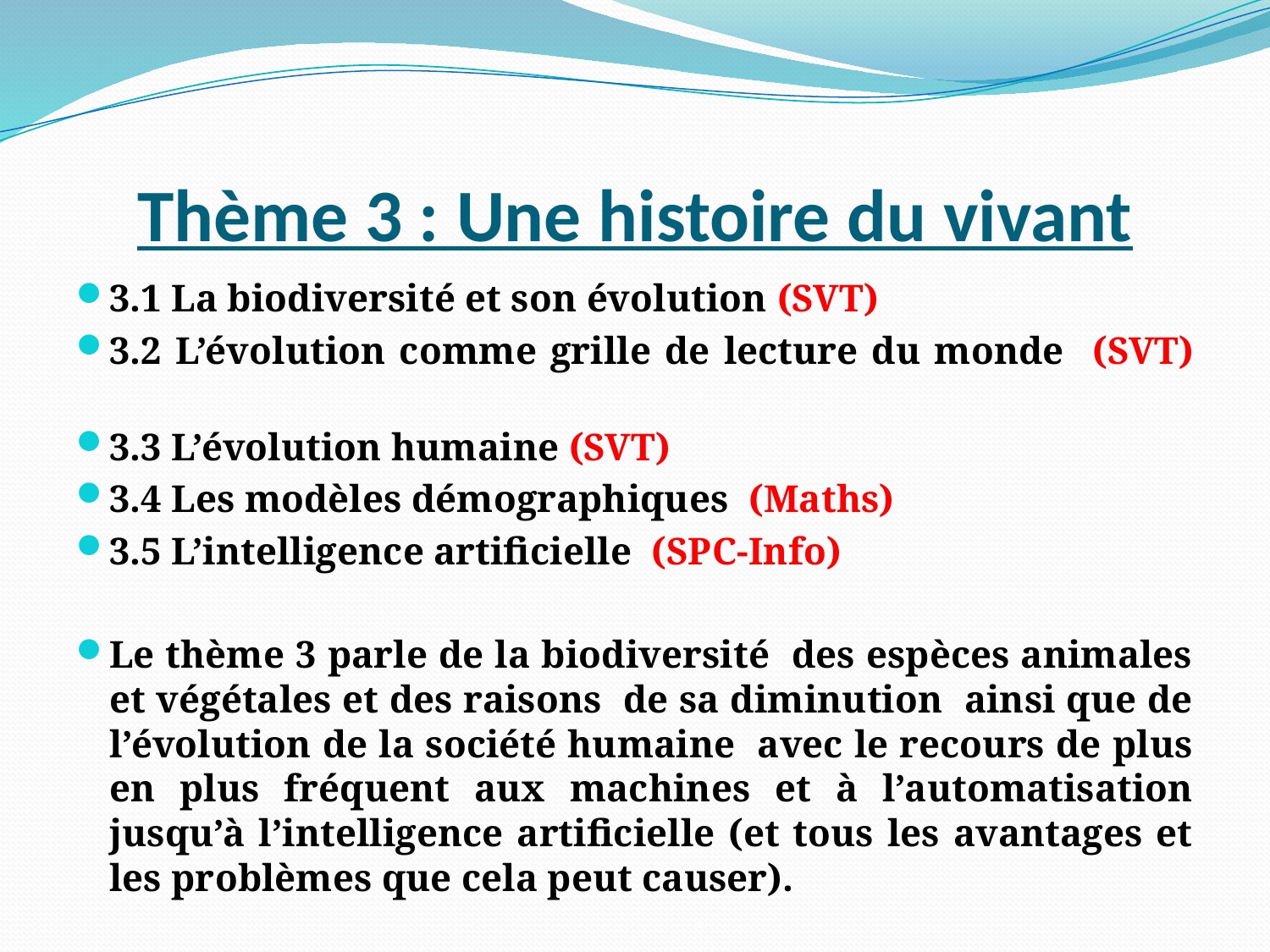

# Thème 3 : Une histoire du vivant
3.1 La biodiversité et son évolution (SVT)
3.2 L’évolution comme grille de lecture du monde  (SVT)
3.3 L’évolution humaine (SVT)
3.4 Les modèles démographiques  (Maths)
3.5 L’intelligence artificielle  (SPC-Info)

Le thème 3 parle de la biodiversité  des espèces animales et végétales et des raisons  de sa diminution  ainsi que de l’évolution de la société humaine  avec le recours de plus en plus fréquent aux machines et à l’automatisation jusqu’à l’intelligence artificielle (et tous les avantages et les problèmes que cela peut causer).